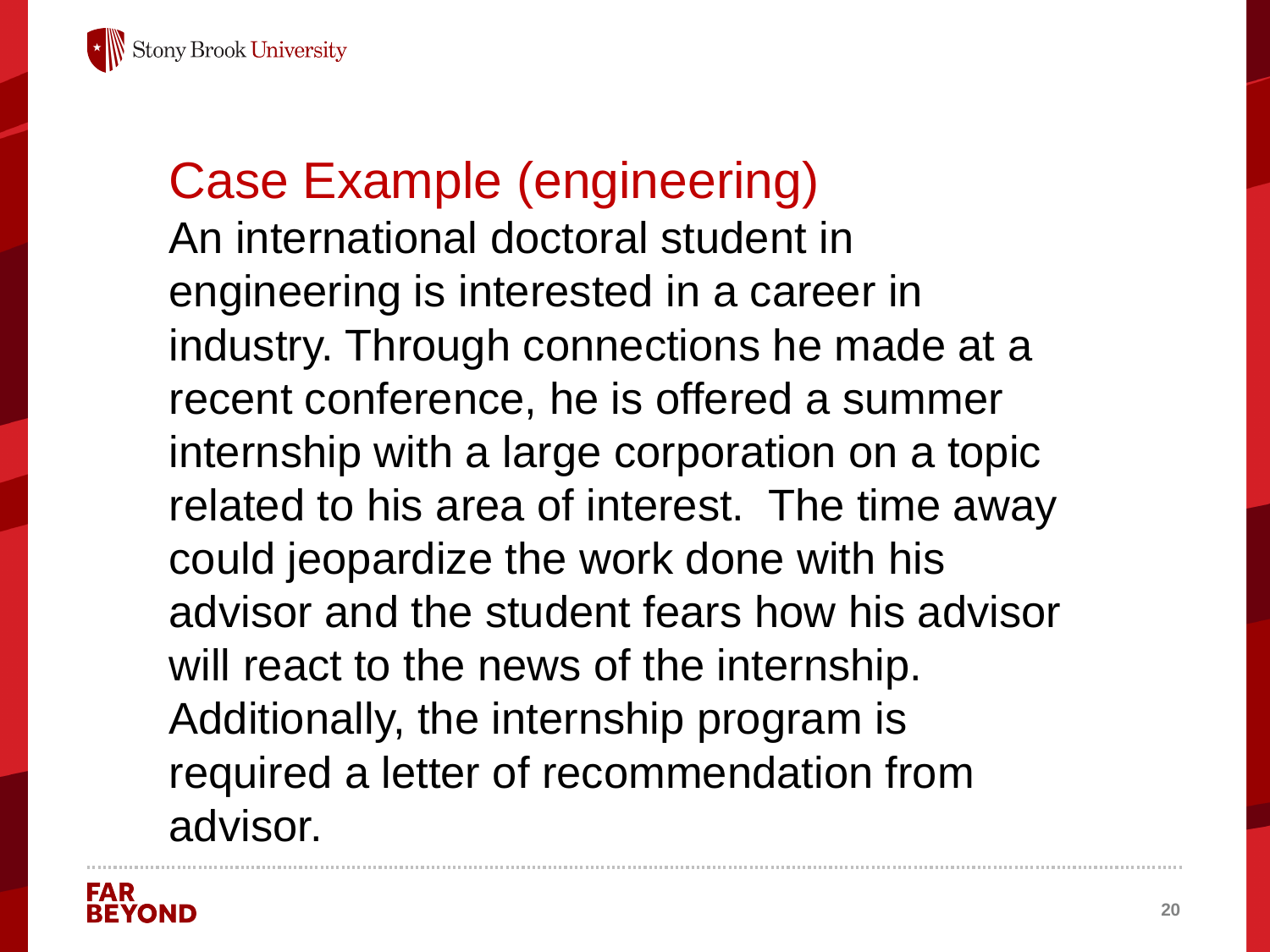

Case Example (engineering)
An international doctoral student in engineering is interested in a career in industry. Through connections he made at a recent conference, he is offered a summer internship with a large corporation on a topic related to his area of interest.  The time away could jeopardize the work done with his advisor and the student fears how his advisor will react to the news of the internship. Additionally, the internship program is required a letter of recommendation from advisor.
20